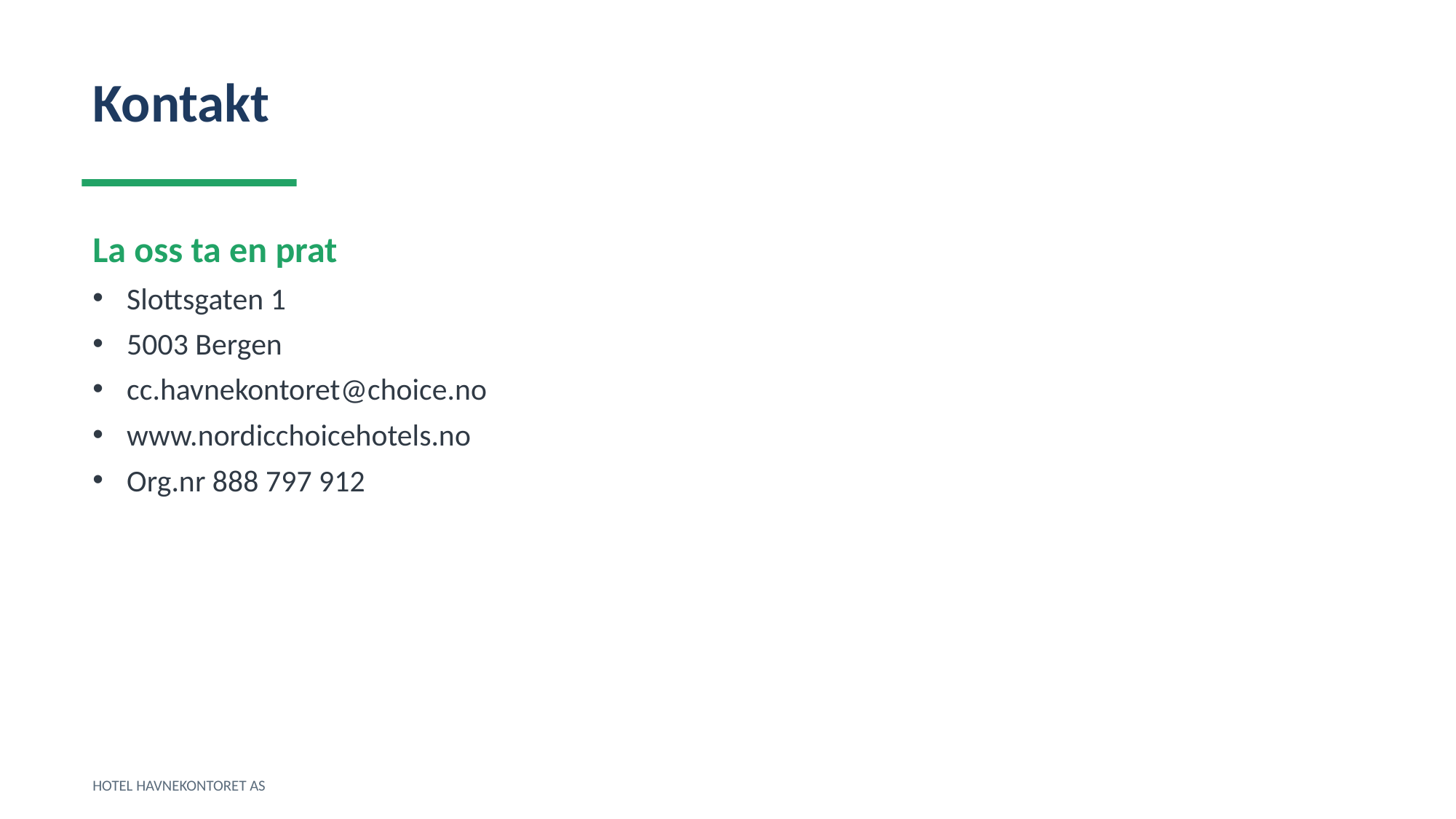

Kontakt

La oss ta en prat
Slottsgaten 1
5003 Bergen
cc.havnekontoret@choice.no
www.nordicchoicehotels.no
Org.nr 888 797 912
HOTEL HAVNEKONTORET AS